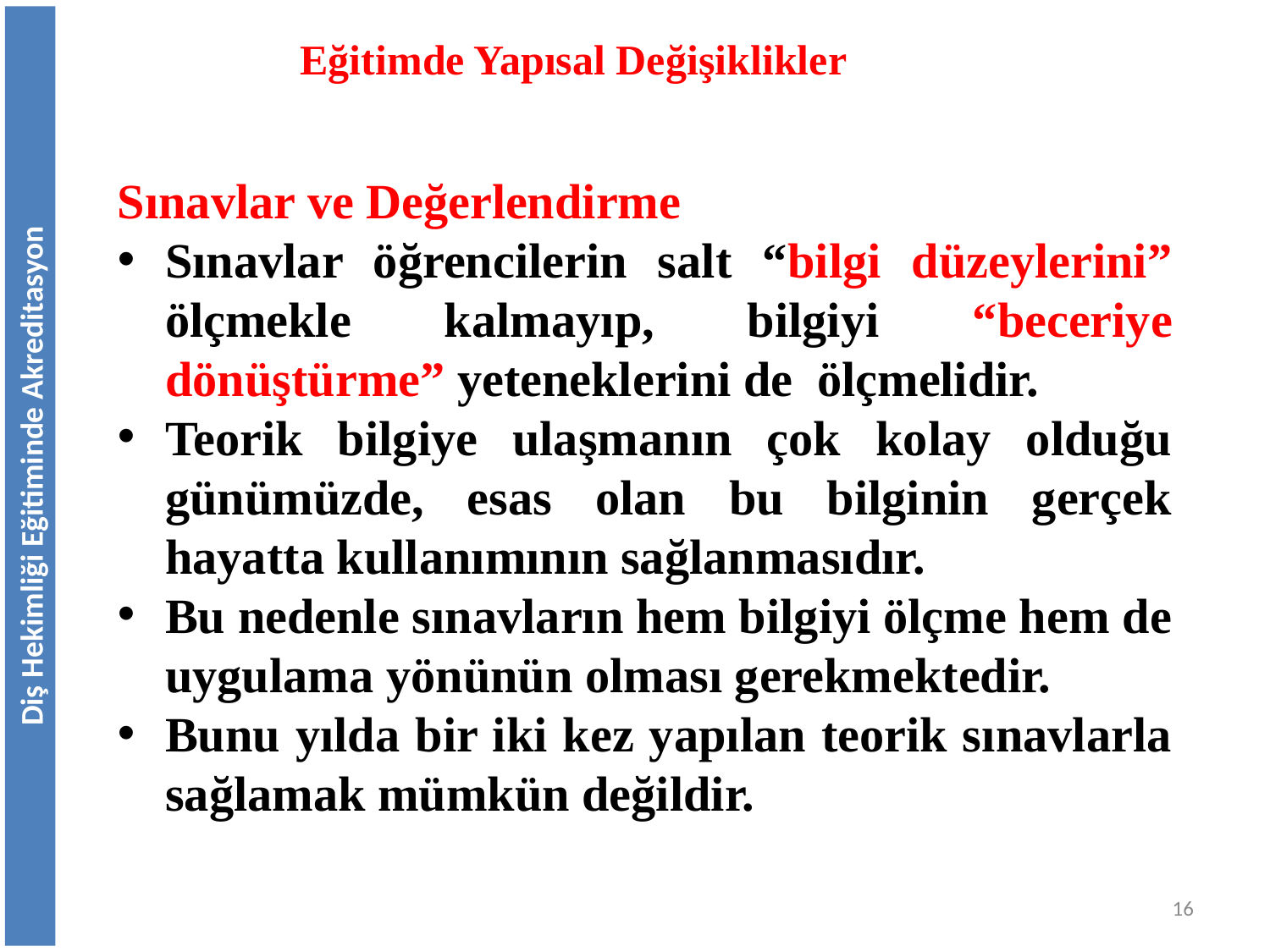

Eğitimde Yapısal Değişiklikler
Sınavlar ve Değerlendirme
Sınavlar öğrencilerin salt “bilgi düzeylerini” ölçmekle kalmayıp, bilgiyi “beceriye dönüştürme” yeteneklerini de  ölçmelidir.
Teorik bilgiye ulaşmanın çok kolay olduğu günümüzde, esas olan bu bilginin gerçek hayatta kullanımının sağlanmasıdır.
Bu nedenle sınavların hem bilgiyi ölçme hem de uygulama yönünün olması gerekmektedir.
Bunu yılda bir iki kez yapılan teorik sınavlarla sağlamak mümkün değildir.

Diş Hekimliği Eğitiminde Akreditasyon
16